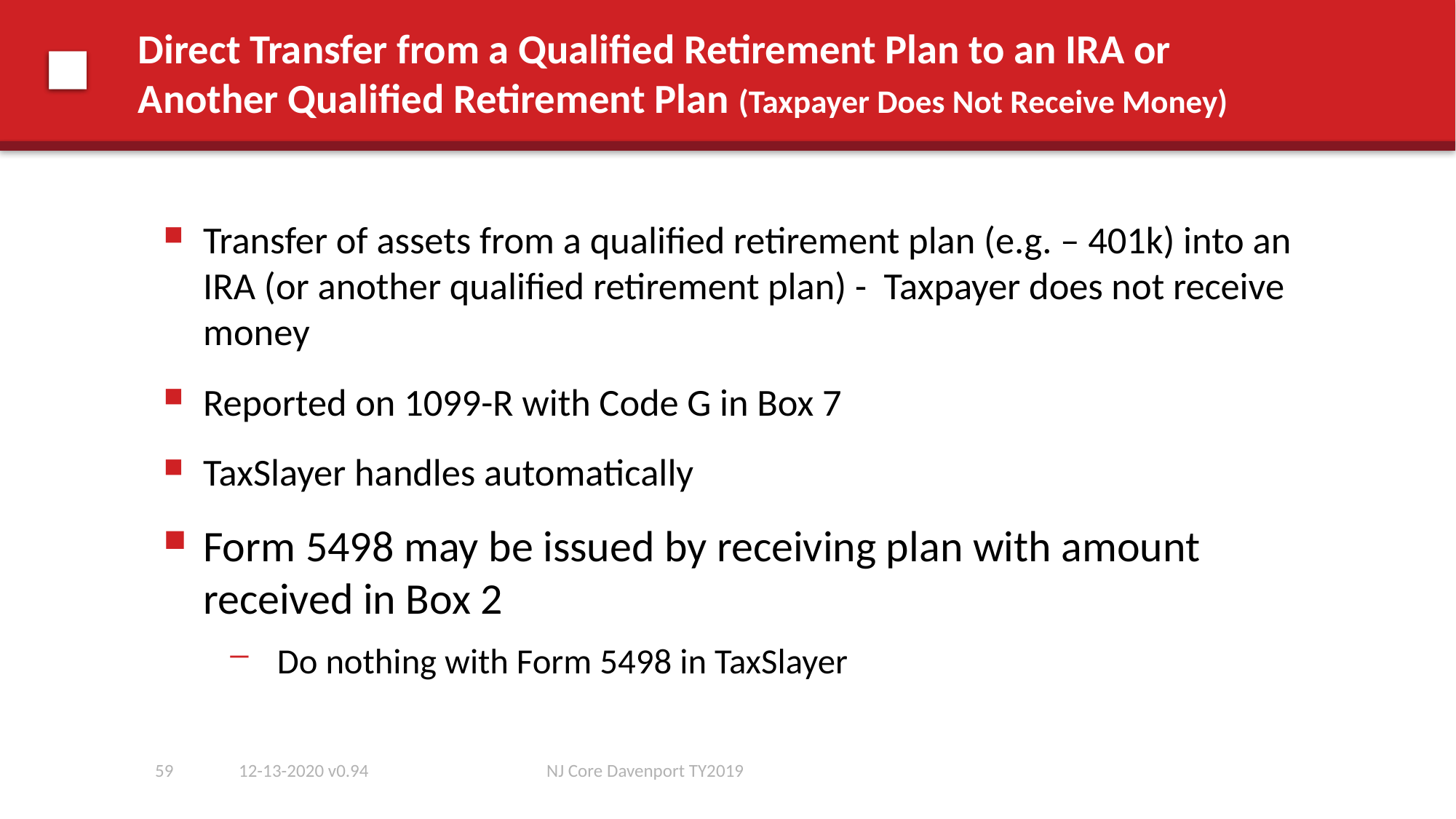

# Direct Transfer from a Qualified Retirement Plan to an IRA or Another Qualified Retirement Plan (Taxpayer Does Not Receive Money)
Transfer of assets from a qualified retirement plan (e.g. – 401k) into an IRA (or another qualified retirement plan) -  Taxpayer does not receive money
Reported on 1099-R with Code G in Box 7
TaxSlayer handles automatically
Form 5498 may be issued by receiving plan with amount received in Box 2
 Do nothing with Form 5498 in TaxSlayer
59
12-13-2020 v0.94
NJ Core Davenport TY2019